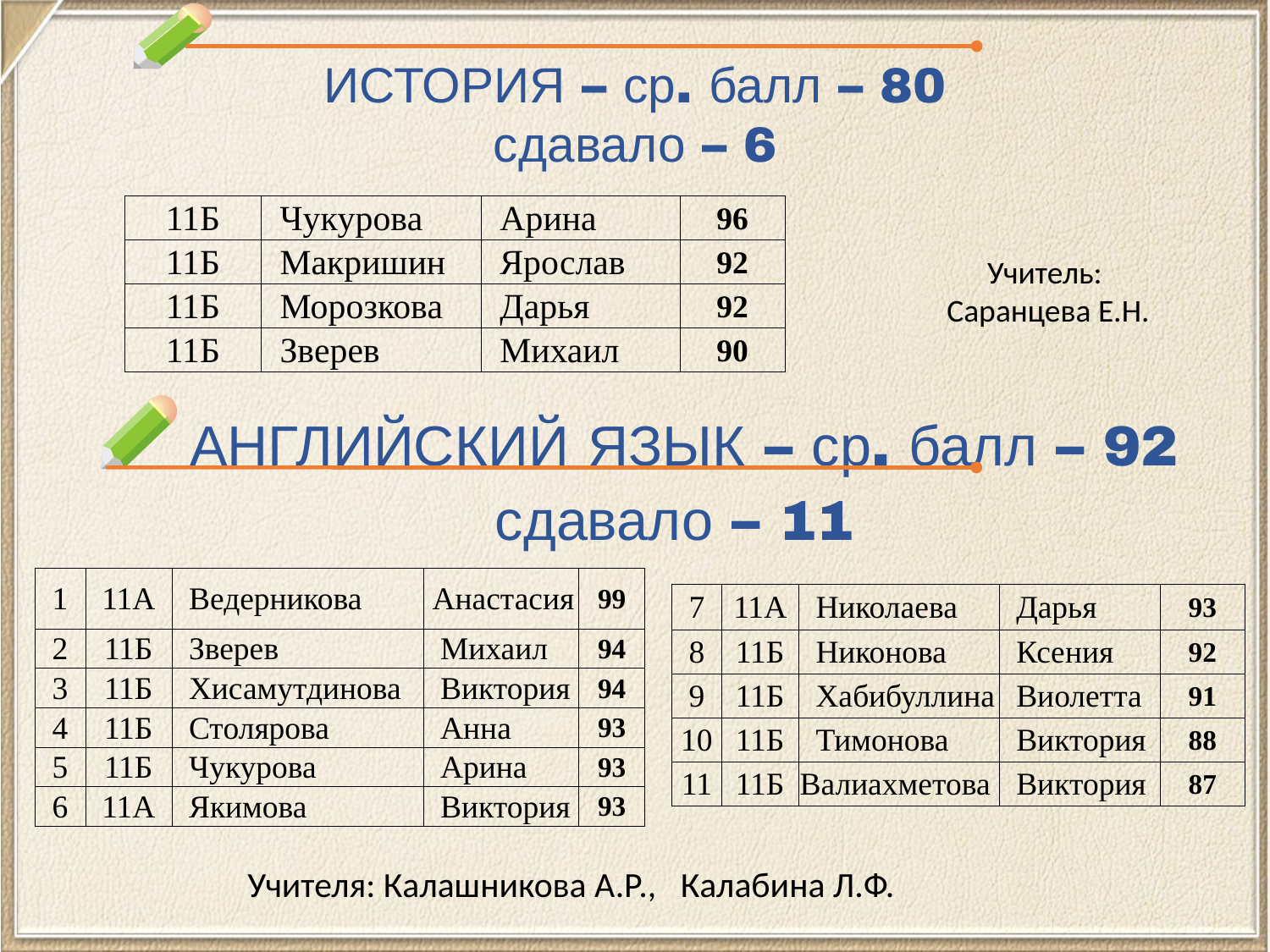

# ИСТОРИЯ – ср. балл – 80 сдавало – 6
| 11Б | Чукурова | Арина | 96 |
| --- | --- | --- | --- |
| 11Б | Макришин | Ярослав | 92 |
| 11Б | Морозкова | Дарья | 92 |
| 11Б | Зверев | Михаил | 90 |
Учитель:
Саранцева Е.Н.
  АНГЛИЙСКИЙ ЯЗЫК – ср. балл – 92
сдавало – 11

| 1 | 11А | Ведерникова | Анастасия | 99 |
| --- | --- | --- | --- | --- |
| 2 | 11Б | Зверев | Михаил | 94 |
| 3 | 11Б | Хисамутдинова | Виктория | 94 |
| 4 | 11Б | Столярова | Анна | 93 |
| 5 | 11Б | Чукурова | Арина | 93 |
| 6 | 11А | Якимова | Виктория | 93 |
| 7 | 11А | Николаева | Дарья | 93 |
| --- | --- | --- | --- | --- |
| 8 | 11Б | Никонова | Ксения | 92 |
| 9 | 11Б | Хабибуллина | Виолетта | 91 |
| 10 | 11Б | Тимонова | Виктория | 88 |
| 11 | 11Б | Валиахметова | Виктория | 87 |
Учителя: Калашникова А.Р.,   Калабина Л.Ф.